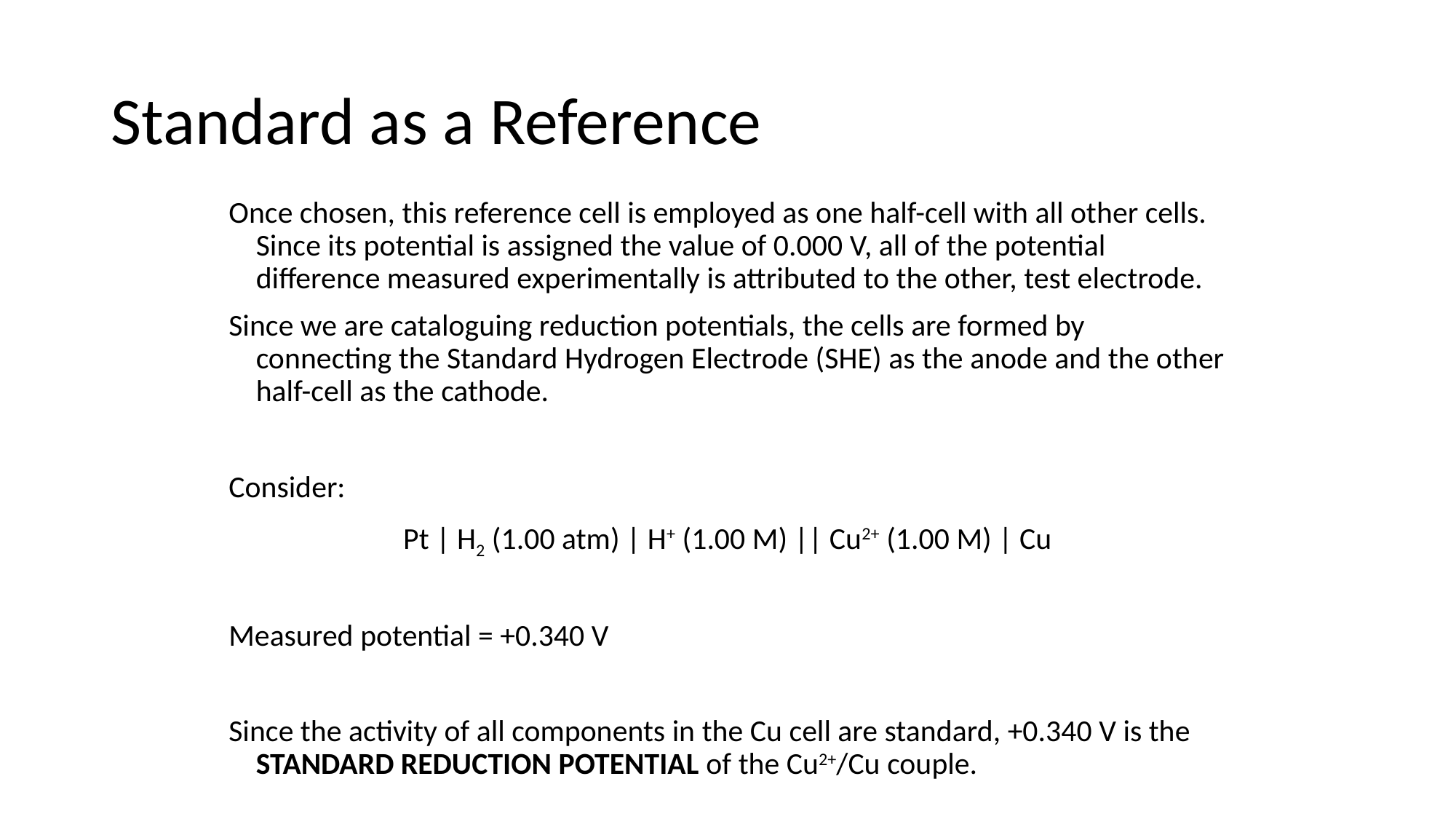

# Standard as a Reference
Once chosen, this reference cell is employed as one half-cell with all other cells.  Since its potential is assigned the value of 0.000 V, all of the potential difference measured experimentally is attributed to the other, test electrode.
Since we are cataloguing reduction potentials, the cells are formed by connecting the Standard Hydrogen Electrode (SHE) as the anode and the other half-cell as the cathode.

Consider:
Pt | H2 (1.00 atm) | H+ (1.00 M) || Cu2+ (1.00 M) | Cu

Measured potential = +0.340 V

Since the activity of all components in the Cu cell are standard, +0.340 V is the STANDARD REDUCTION POTENTIAL of the Cu2+/Cu couple.